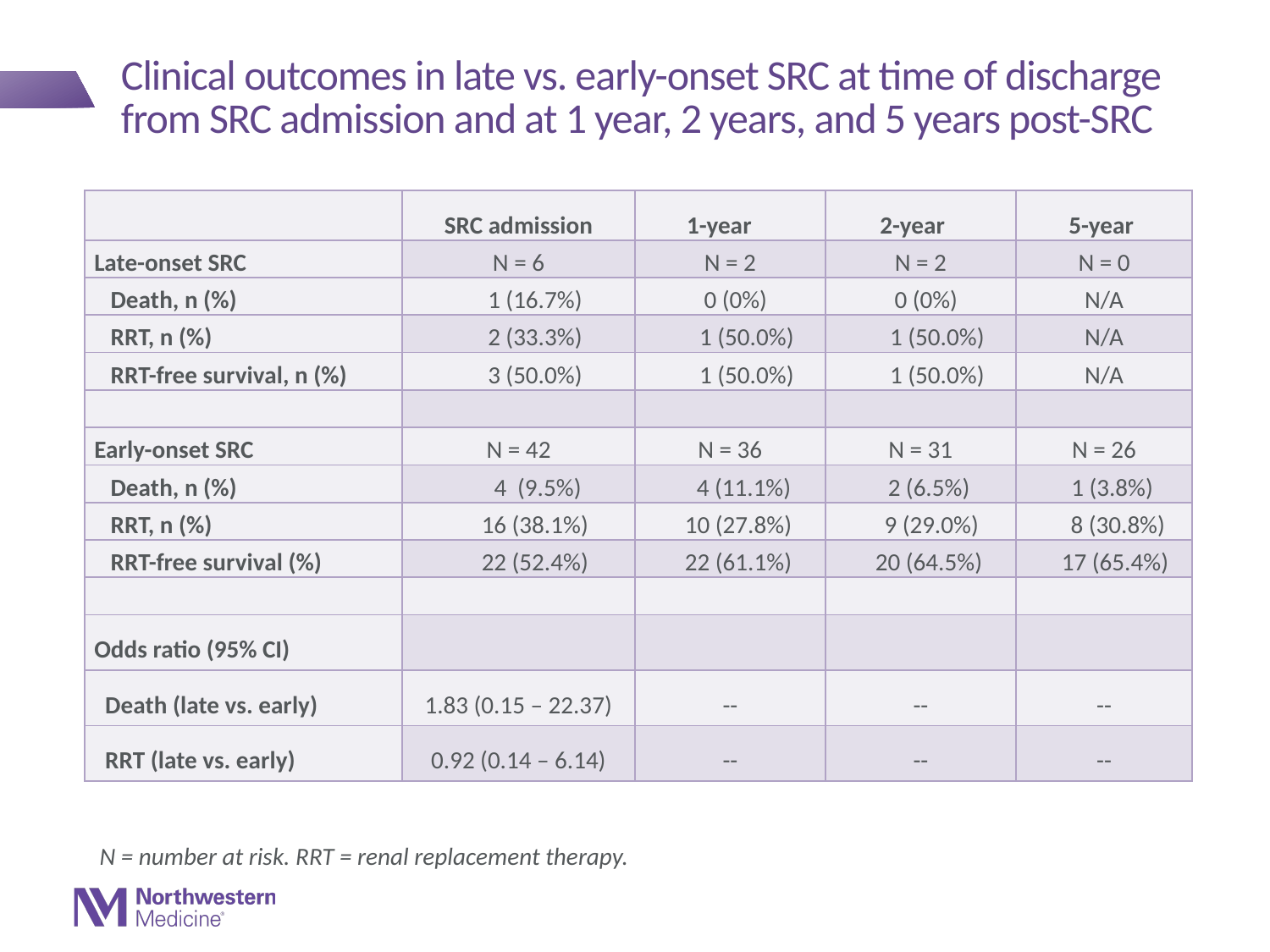

# Clinical outcomes in late vs. early-onset SRC at time of discharge from SRC admission and at 1 year, 2 years, and 5 years post-SRC
|  | SRC admission | 1-year | 2-year | 5-year |
| --- | --- | --- | --- | --- |
| Late-onset SRC | N = 6 | N = 2 | N = 2 | N = 0 |
| Death, n (%) | 1 (16.7%) | 0 (0%) | 0 (0%) | N/A |
| RRT, n (%) | 2 (33.3%) | 1 (50.0%) | 1 (50.0%) | N/A |
| RRT-free survival, n (%) | 3 (50.0%) | 1 (50.0%) | 1 (50.0%) | N/A |
|  |  |  |  |  |
| Early-onset SRC | N = 42 | N = 36 | N = 31 | N = 26 |
| Death, n (%) | 4 (9.5%) | 4 (11.1%) | 2 (6.5%) | 1 (3.8%) |
| RRT, n (%) | 16 (38.1%) | 10 (27.8%) | 9 (29.0%) | 8 (30.8%) |
| RRT-free survival (%) | 22 (52.4%) | 22 (61.1%) | 20 (64.5%) | 17 (65.4%) |
|  |  |  |  |  |
| Odds ratio (95% CI) |  |  |  |  |
| Death (late vs. early) | 1.83 (0.15 – 22.37) | -- | -- | -- |
| RRT (late vs. early) | 0.92 (0.14 – 6.14) | -- | -- | -- |
N = number at risk. RRT = renal replacement therapy.